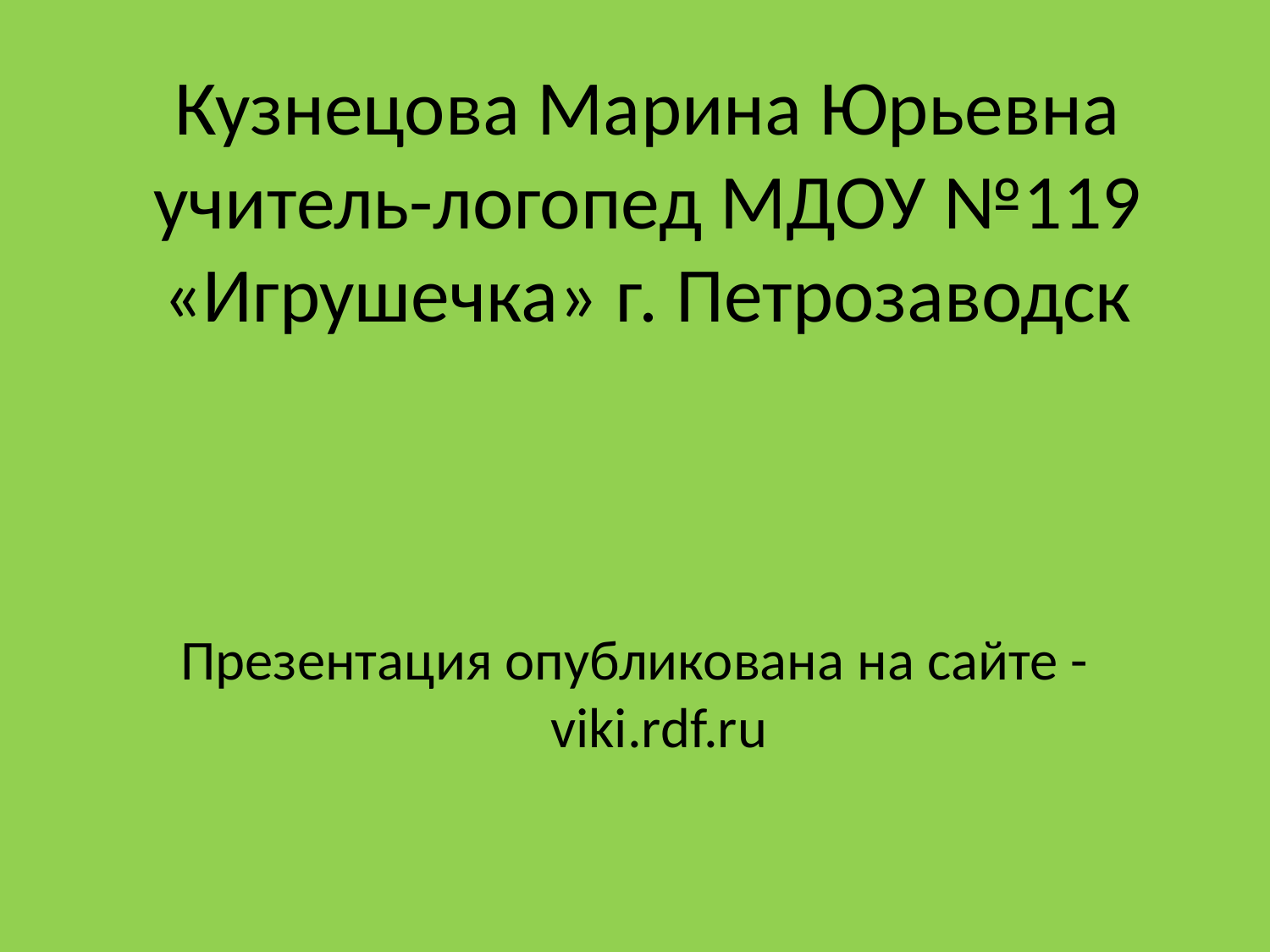

# Кузнецова Марина Юрьевна учитель-логопед МДОУ №119 «Игрушечка» г. Петрозаводск

Презентация опубликована на сайте - viki.rdf.ru